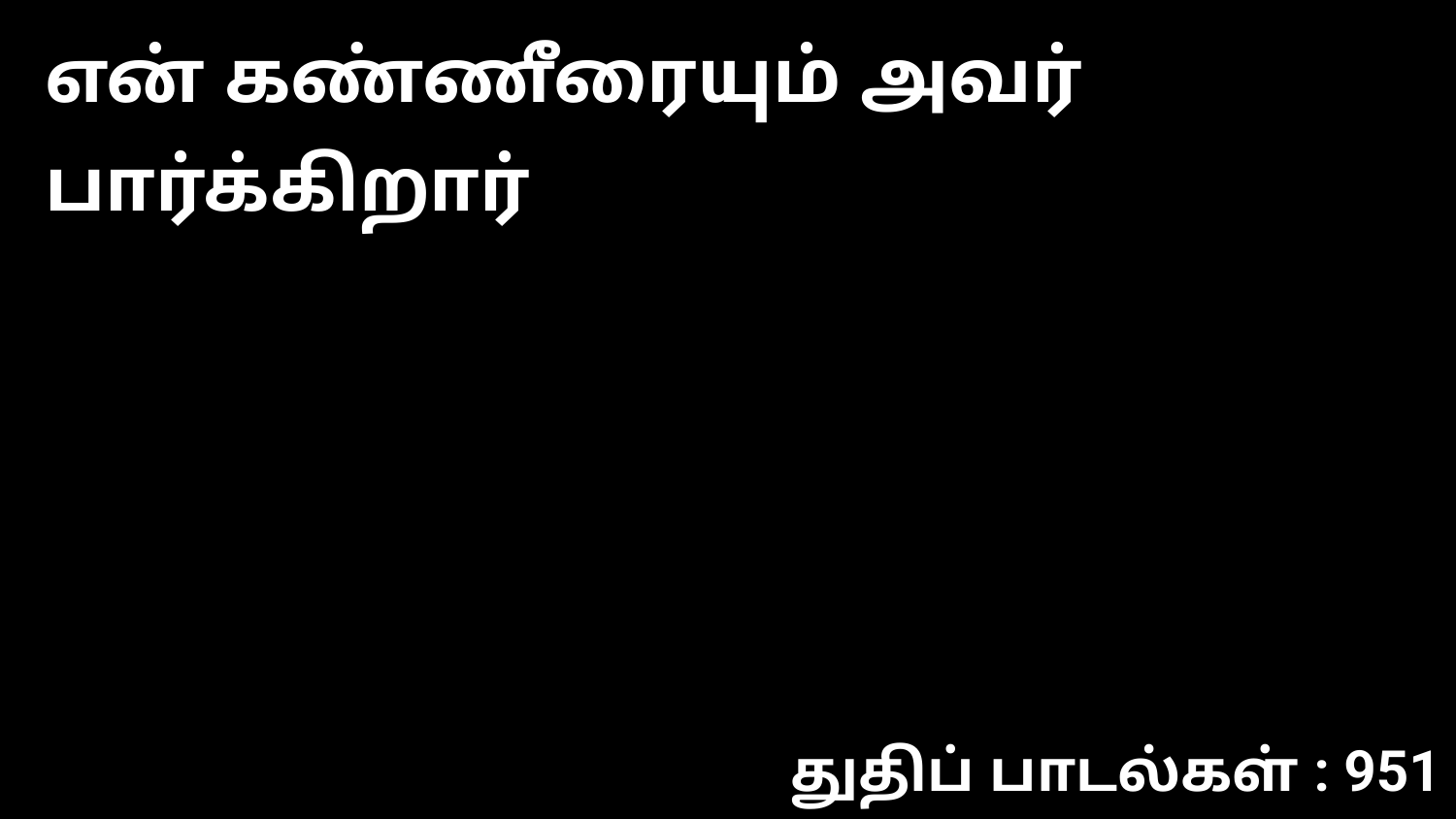

என் கண்ணீரையும் அவர் பார்க்கிறார்
துதிப் பாடல்கள் : 951